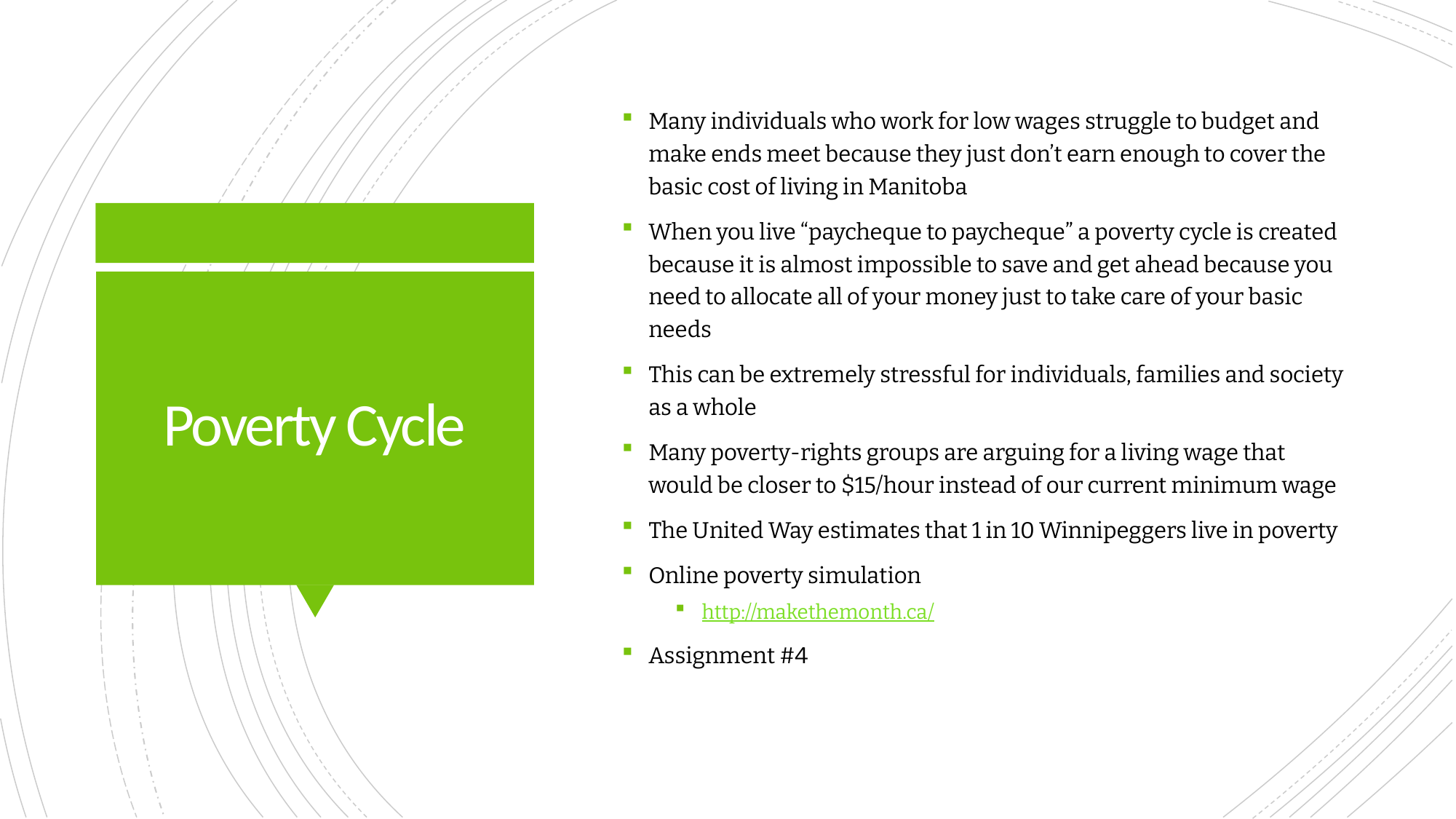

Many individuals who work for low wages struggle to budget and make ends meet because they just don’t earn enough to cover the basic cost of living in Manitoba
When you live “paycheque to paycheque” a poverty cycle is created because it is almost impossible to save and get ahead because you need to allocate all of your money just to take care of your basic needs
This can be extremely stressful for individuals, families and society as a whole
Many poverty-rights groups are arguing for a living wage that would be closer to $15/hour instead of our current minimum wage
The United Way estimates that 1 in 10 Winnipeggers live in poverty
Online poverty simulation
http://makethemonth.ca/
Assignment #4

# Poverty Cycle